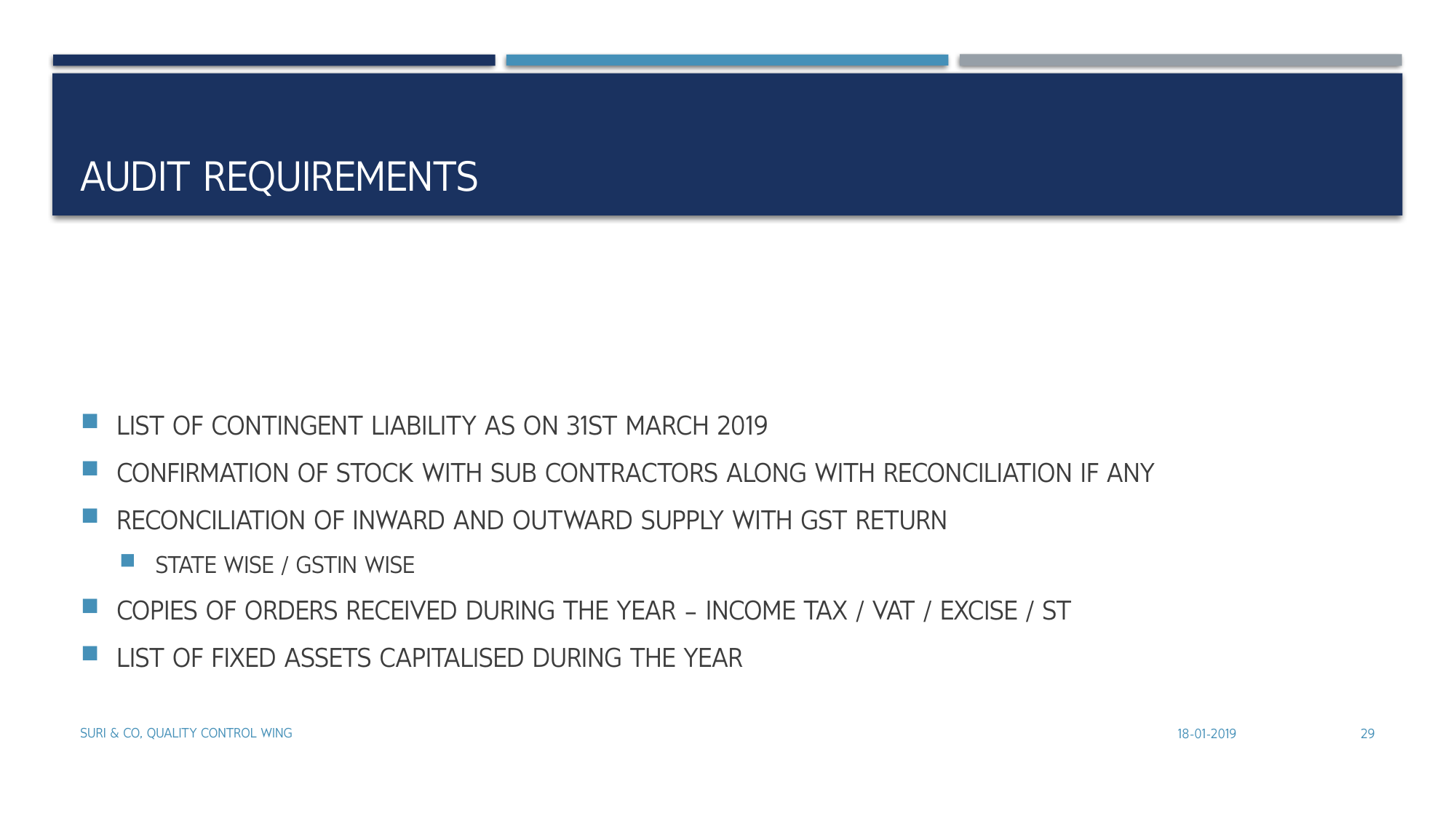

# Audit Requirements

LIST OF CONTINGENT LIABILITY AS ON 31ST MARCH 2019
CONFIRMATION OF STOCK WITH SUB CONTRACTORS ALONG WITH RECONCILIATION IF ANY
RECONCILIATION OF INWARD AND OUTWARD SUPPLY WITH GST RETURN
STATE WISE / GSTIN WISE
COPIES OF ORDERS RECEIVED DURING THE YEAR – INCOME TAX / VAT / EXCISE / ST
LIST OF FIXED ASSETS CAPITALISED DURING THE YEAR

Suri & Co, Quality Control Wing
18-01-2019
29